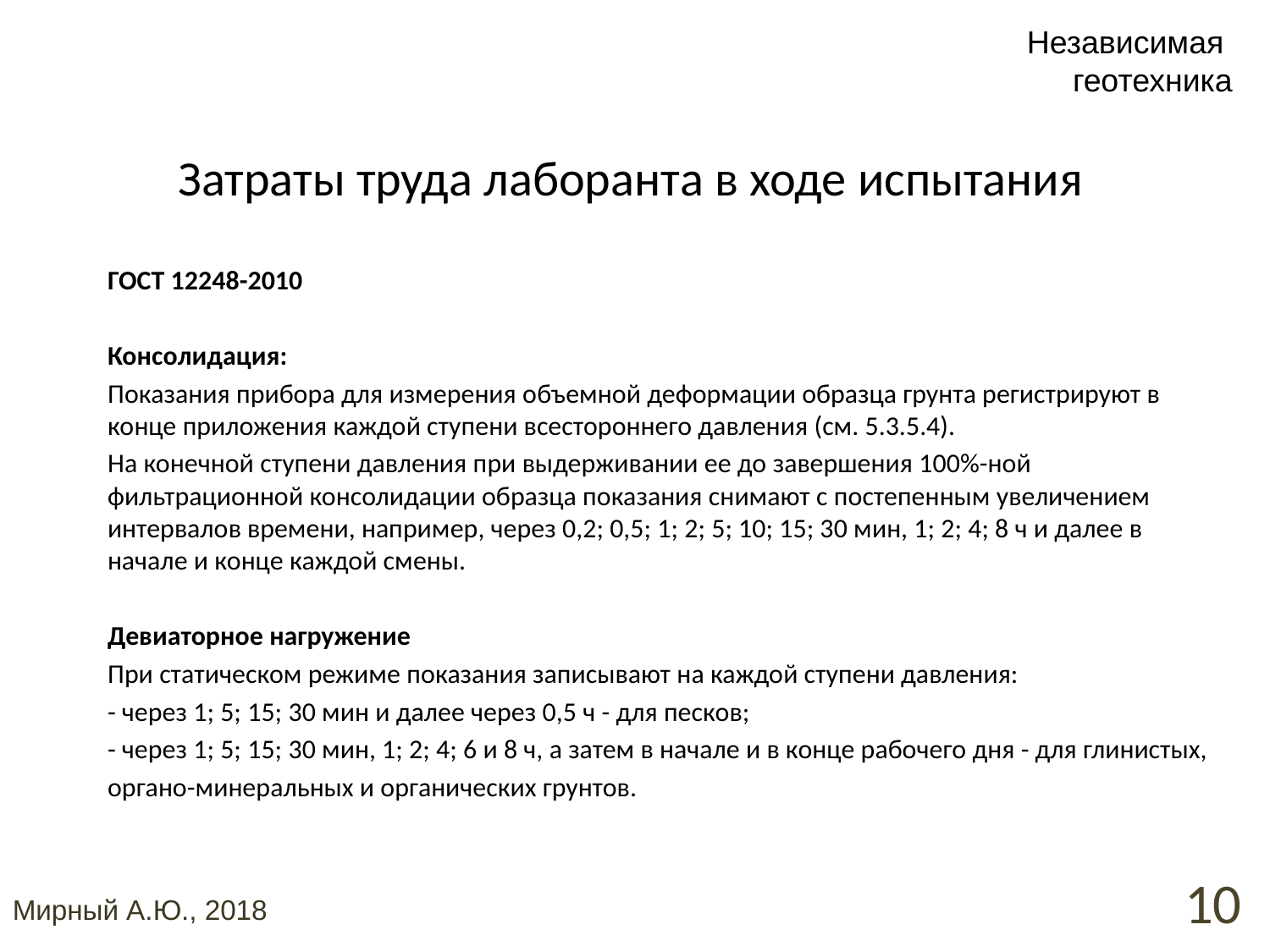

Независимая
геотехника
# Затраты труда лаборанта в ходе испытания
ГОСТ 12248-2010

Консолидация:
Показания прибора для измерения объемной деформации образца грунта регистрируют в конце приложения каждой ступени всестороннего давления (см. 5.3.5.4).
На конечной ступени давления при выдерживании ее до завершения 100%-ной фильтрационной консолидации образца показания снимают с постепенным увеличением интервалов времени, например, через 0,2; 0,5; 1; 2; 5; 10; 15; 30 мин, 1; 2; 4; 8 ч и далее в начале и конце каждой смены.

Девиаторное нагружение
При статическом режиме показания записывают на каждой ступени давления:
- через 1; 5; 15; 30 мин и далее через 0,5 ч - для песков;
- через 1; 5; 15; 30 мин, 1; 2; 4; 6 и 8 ч, а затем в начале и в конце рабочего дня - для глинистых,
органо-минеральных и органических грунтов.
10
Мирный А.Ю., 2018